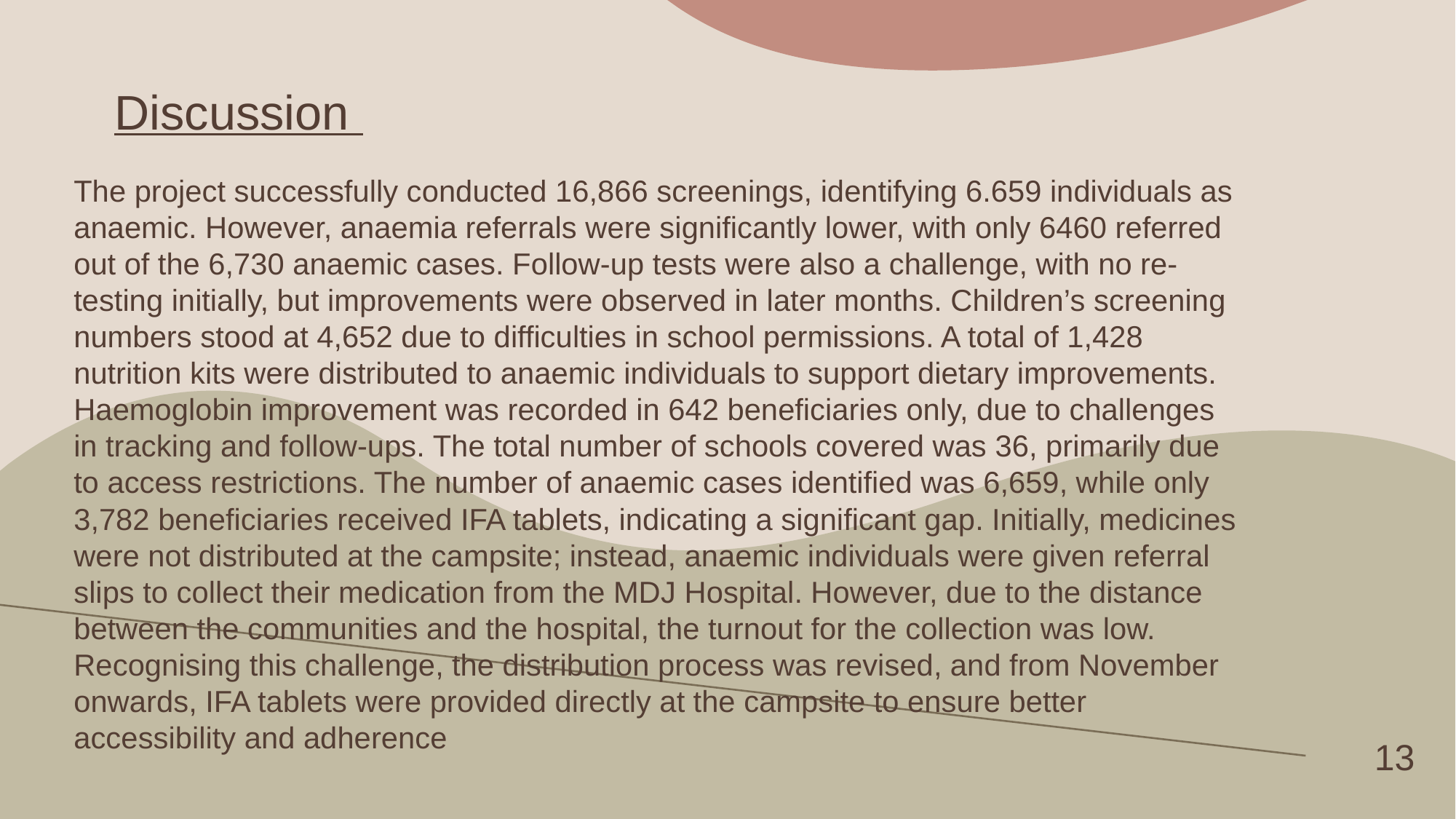

# Discussion
The project successfully conducted 16,866 screenings, identifying 6.659 individuals as anaemic. However, anaemia referrals were significantly lower, with only 6460 referred out of the 6,730 anaemic cases. Follow-up tests were also a challenge, with no re-testing initially, but improvements were observed in later months. Children’s screening numbers stood at 4,652 due to difficulties in school permissions. A total of 1,428 nutrition kits were distributed to anaemic individuals to support dietary improvements. Haemoglobin improvement was recorded in 642 beneficiaries only, due to challenges in tracking and follow-ups. The total number of schools covered was 36, primarily due to access restrictions. The number of anaemic cases identified was 6,659, while only 3,782 beneficiaries received IFA tablets, indicating a significant gap. Initially, medicines were not distributed at the campsite; instead, anaemic individuals were given referral slips to collect their medication from the MDJ Hospital. However, due to the distance between the communities and the hospital, the turnout for the collection was low. Recognising this challenge, the distribution process was revised, and from November onwards, IFA tablets were provided directly at the campsite to ensure better accessibility and adherence

13